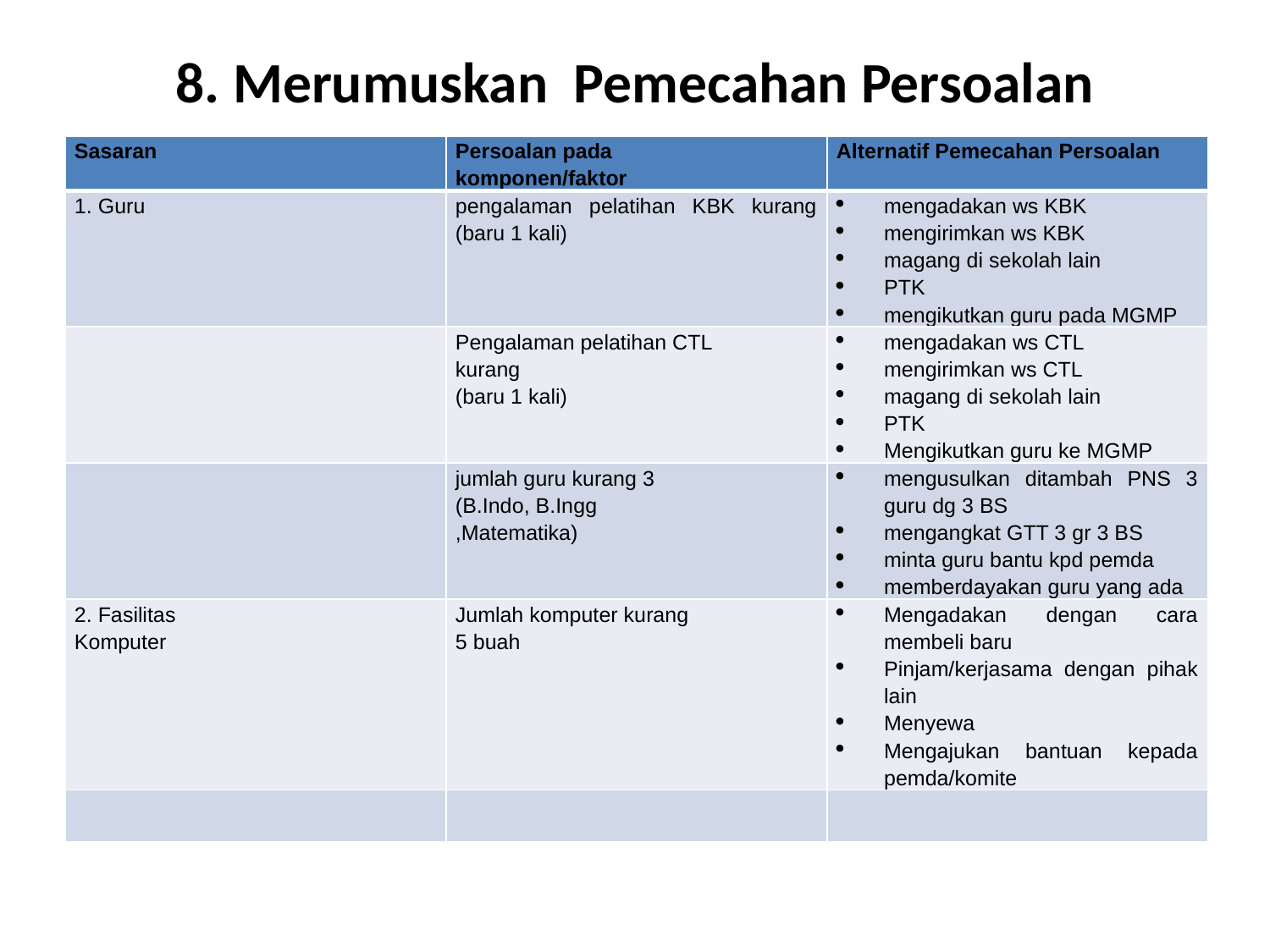

# 8. Merumuskan  Pemecahan Persoalan
| Sasaran | Persoalan pada komponen/faktor | Alternatif Pemecahan Persoalan |
| --- | --- | --- |
| 1. Guru | pengalaman pelatihan KBK kurang (baru 1 kali) | mengadakan ws KBK mengirimkan ws KBK magang di sekolah lain PTK mengikutkan guru pada MGMP |
|  | Pengalaman pelatihan CTL kurang (baru 1 kali) | mengadakan ws CTL mengirimkan ws CTL magang di sekolah lain PTK Mengikutkan guru ke MGMP |
|  | jumlah guru kurang 3 (B.Indo, B.Ingg ,Matematika) | mengusulkan ditambah PNS 3 guru dg 3 BS mengangkat GTT 3 gr 3 BS minta guru bantu kpd pemda memberdayakan guru yang ada |
| 2. Fasilitas Komputer | Jumlah komputer kurang 5 buah | Mengadakan dengan cara membeli baru Pinjam/kerjasama dengan pihak lain Menyewa Mengajukan bantuan kepada pemda/komite |
|  |  |  |